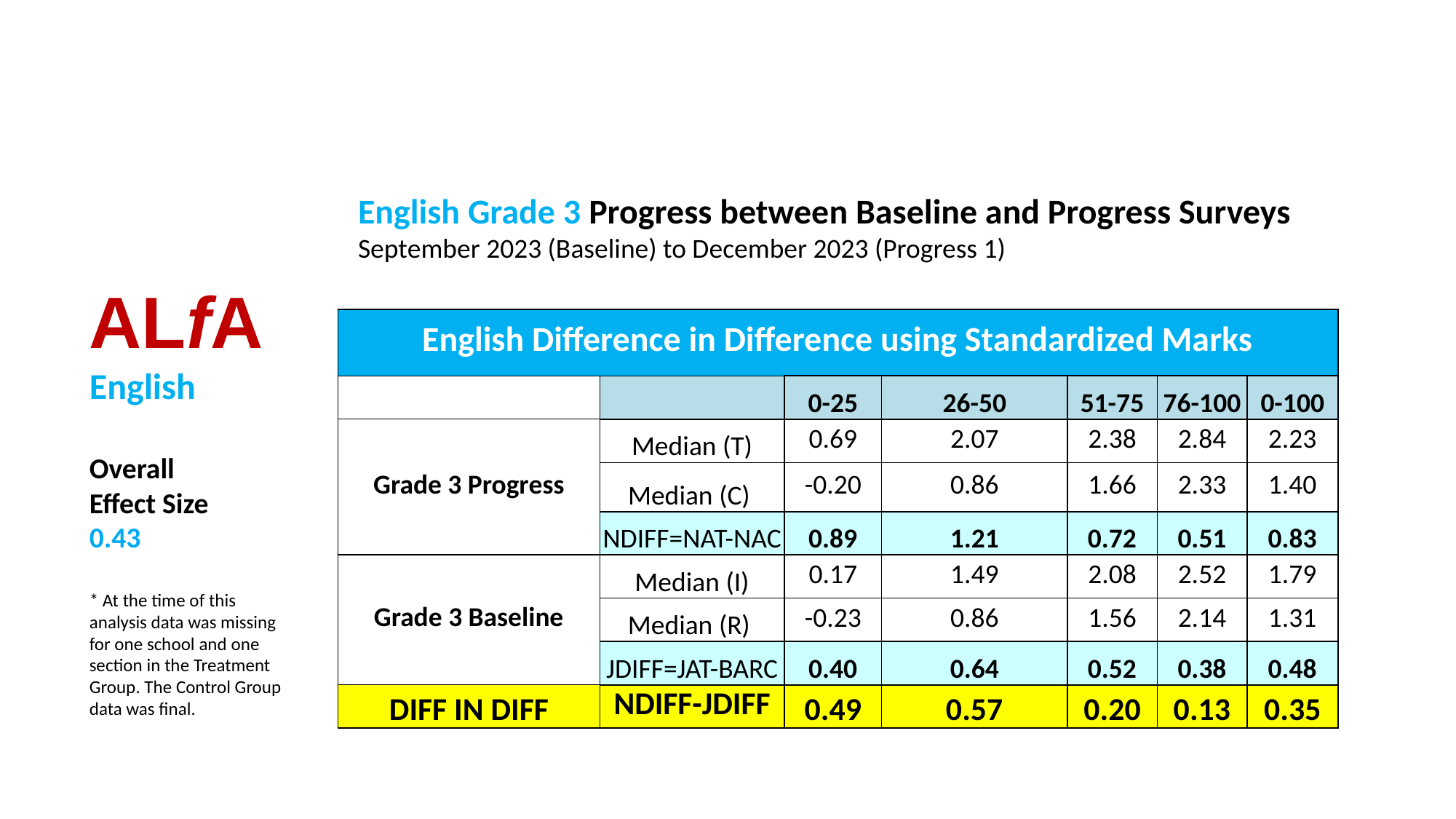

English Grade 3 Progress between Baseline and Progress Surveys
September 2023 (Baseline) to December 2023 (Progress 1)
ALfA
English

Overall
Effect Size
0.43

* At the time of this analysis data was missing for one school and one section in the Treatment Group. The Control Group data was final.

| English Difference in Difference using Standardized Marks |  |  |  |  |  |  |
| --- | --- | --- | --- | --- | --- | --- |
|  |  | 0-25 | 26-50 | 51-75 | 76-100 | 0-100 |
| Grade 3 Progress | Median (T) | 0.69 | 2.07 | 2.38 | 2.84 | 2.23 |
|  | Median (C) | -0.20 | 0.86 | 1.66 | 2.33 | 1.40 |
|  | NDIFF=NAT-NAC | 0.89 | 1.21 | 0.72 | 0.51 | 0.83 |
| Grade 3 Baseline | Median (I) | 0.17 | 1.49 | 2.08 | 2.52 | 1.79 |
|  | Median (R) | -0.23 | 0.86 | 1.56 | 2.14 | 1.31 |
|  | JDIFF=JAT-BARC | 0.40 | 0.64 | 0.52 | 0.38 | 0.48 |
| DIFF IN DIFF | NDIFF-JDIFF | 0.49 | 0.57 | 0.20 | 0.13 | 0.35 |